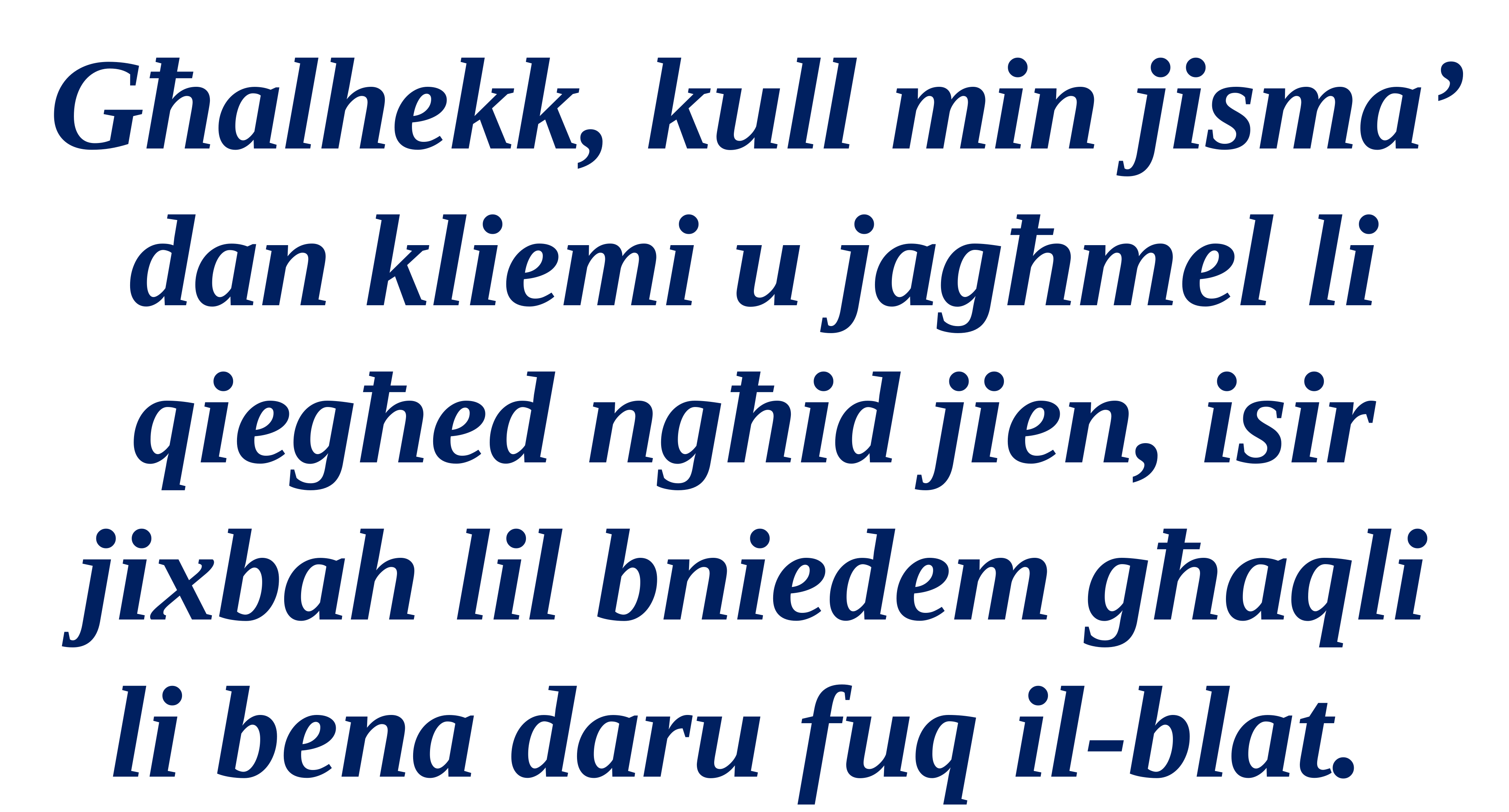

Għalhekk, kull min jisma’ dan kliemi u jagħmel li qiegħed ngħid jien, isir jixbah lil bniedem għaqli li bena daru fuq il-blat.